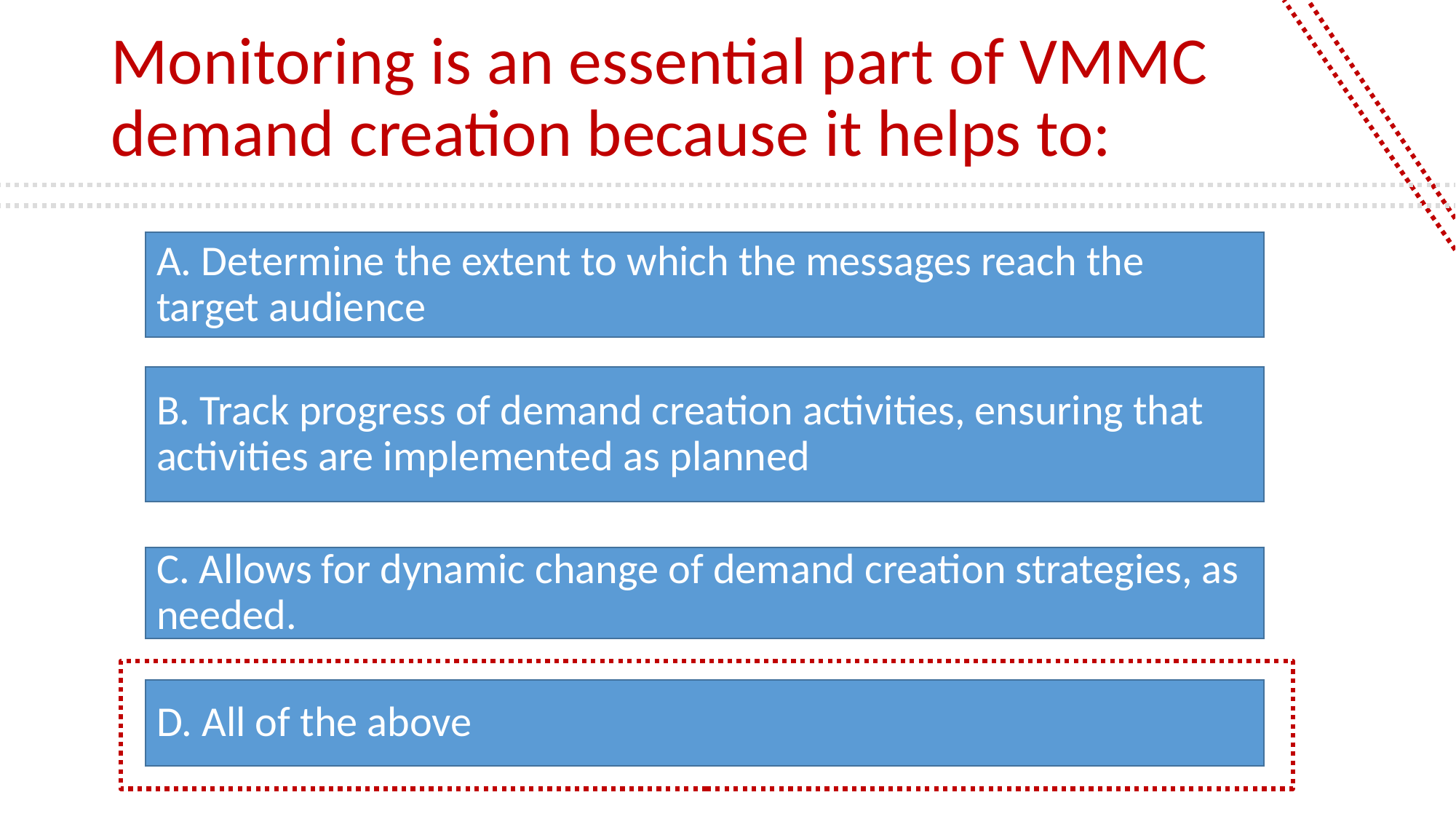

# Monitoring is an essential part of VMMC demand creation because it helps to:
A. Determine the extent to which the messages reach the target audience
B. Track progress of demand creation activities, ensuring that activities are implemented as planned
C. Allows for dynamic change of demand creation strategies, as needed.

D. All of the above